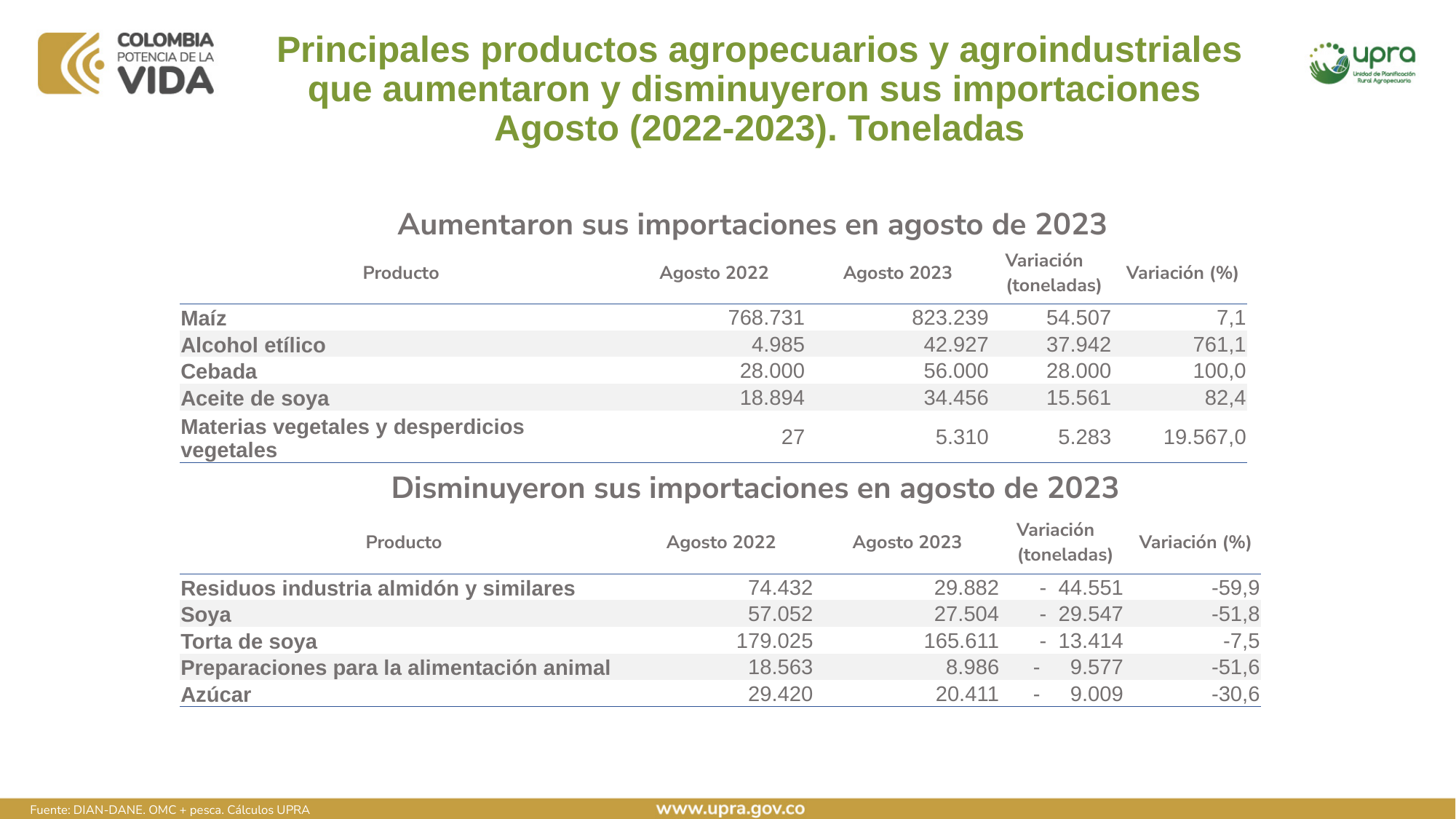

# Principales productos agropecuarios y agroindustriales que aumentaron y disminuyeron sus importaciones Agosto (2022-2023). Toneladas
Aumentaron sus importaciones en agosto de 2023
| Producto | Agosto 2022 | Agosto 2023 | Variación (toneladas) | Variación (%) |
| --- | --- | --- | --- | --- |
| Maíz | 768.731 | 823.239 | 54.507 | 7,1 |
| Alcohol etílico | 4.985 | 42.927 | 37.942 | 761,1 |
| Cebada | 28.000 | 56.000 | 28.000 | 100,0 |
| Aceite de soya | 18.894 | 34.456 | 15.561 | 82,4 |
| Materias vegetales y desperdicios vegetales | 27 | 5.310 | 5.283 | 19.567,0 |
Disminuyeron sus importaciones en agosto de 2023
| Producto | Agosto 2022 | Agosto 2023 | Variación (toneladas) | Variación (%) |
| --- | --- | --- | --- | --- |
| Residuos industria almidón y similares | 74.432 | 29.882 | - 44.551 | -59,9 |
| Soya | 57.052 | 27.504 | - 29.547 | -51,8 |
| Torta de soya | 179.025 | 165.611 | - 13.414 | -7,5 |
| Preparaciones para la alimentación animal | 18.563 | 8.986 | - 9.577 | -51,6 |
| Azúcar | 29.420 | 20.411 | - 9.009 | -30,6 |
Fuente: DIAN-DANE. OMC + pesca. Cálculos UPRA